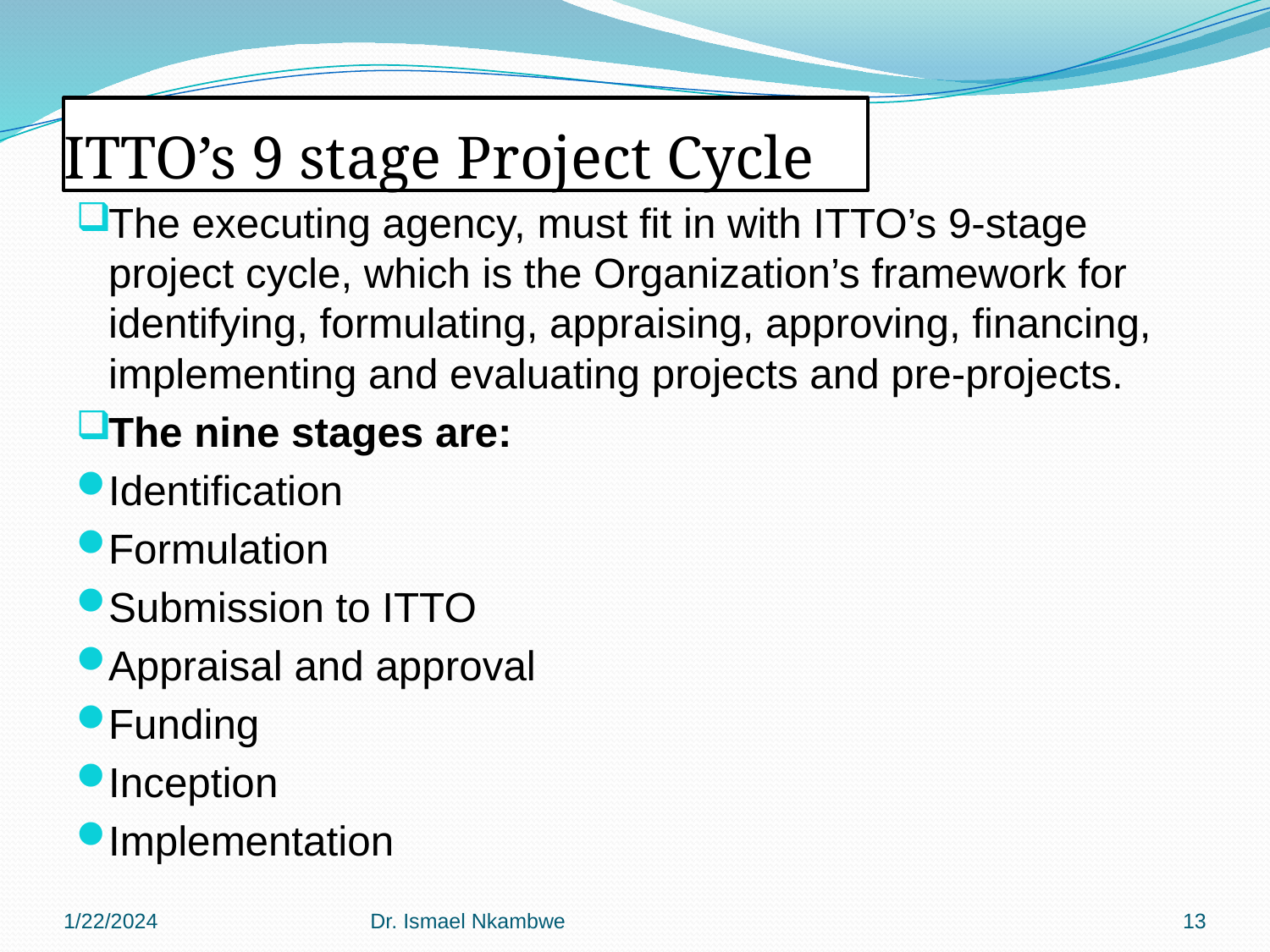

# ITTO’s 9 stage Project Cycle
The executing agency, must fit in with ITTO’s 9-stage project cycle, which is the Organization’s framework for identifying, formulating, appraising, approving, financing, implementing and evaluating projects and pre-projects.
The nine stages are:
Identification
Formulation
Submission to ITTO
Appraisal and approval
Funding
Inception
Implementation

1/22/2024
Dr. Ismael Nkambwe
13